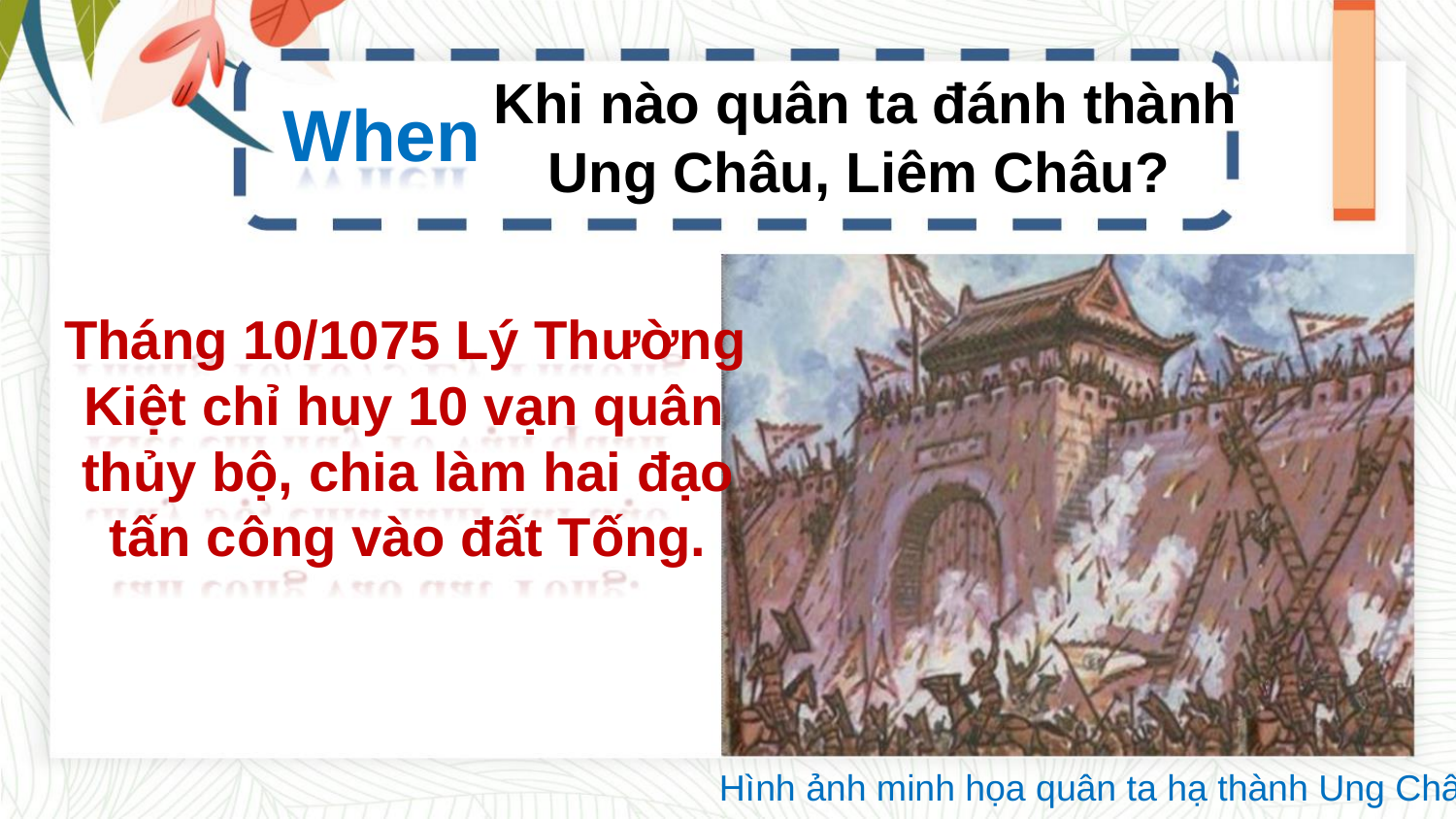

Khi nào quân ta đánh thành
Ung Châu, Liêm Châu?
When
Tháng 10/1075 Lý Thường
Kiệt chỉ huy 10 vạn quân
thủy bộ, chia làm hai đạo
tấn công vào đất Tống.
Hình ảnh minh họa quân ta hạ thành Ung Châu